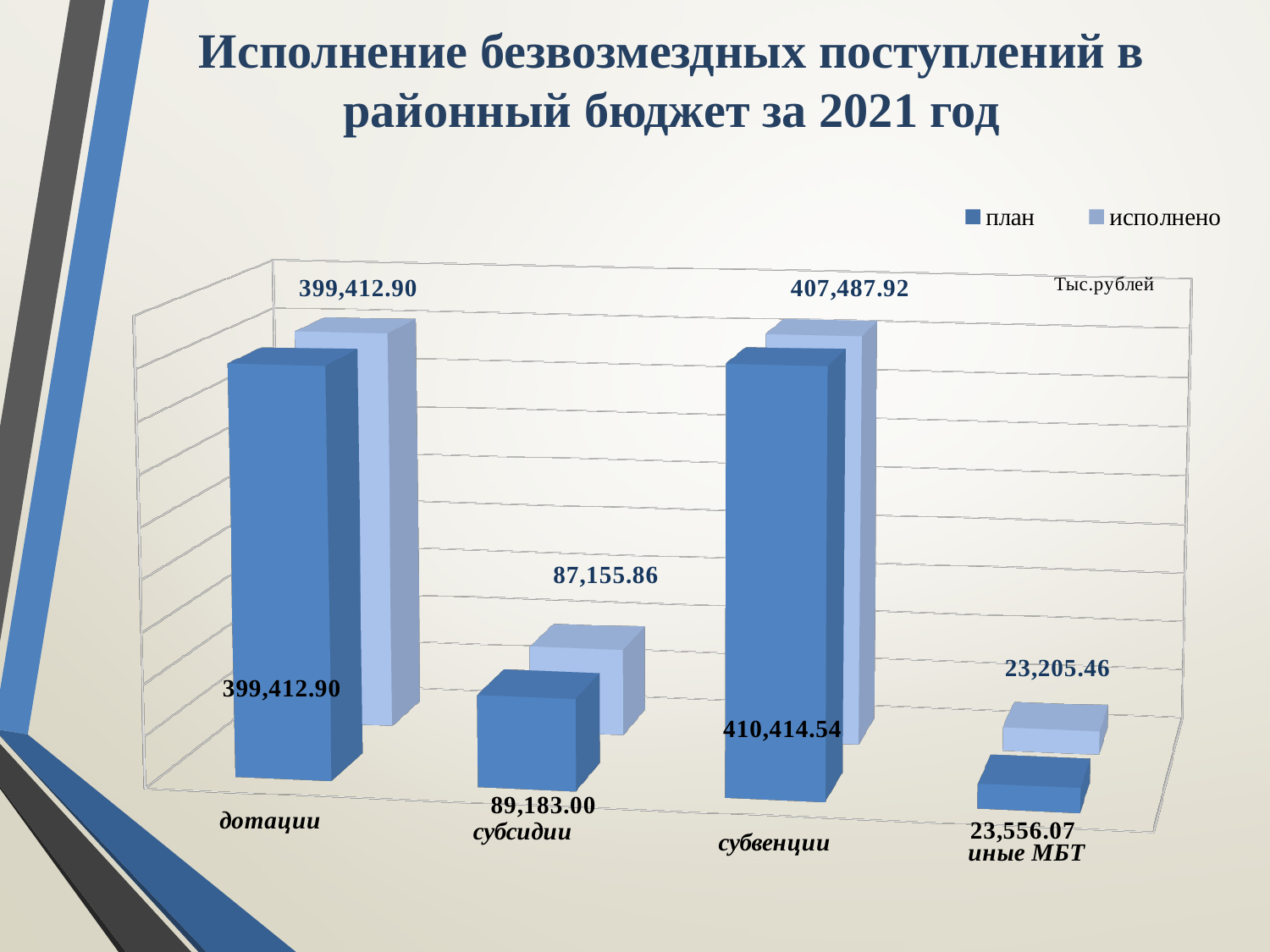

# Исполнение безвозмездных поступлений в районный бюджет за 2021 год

[unsupported chart]